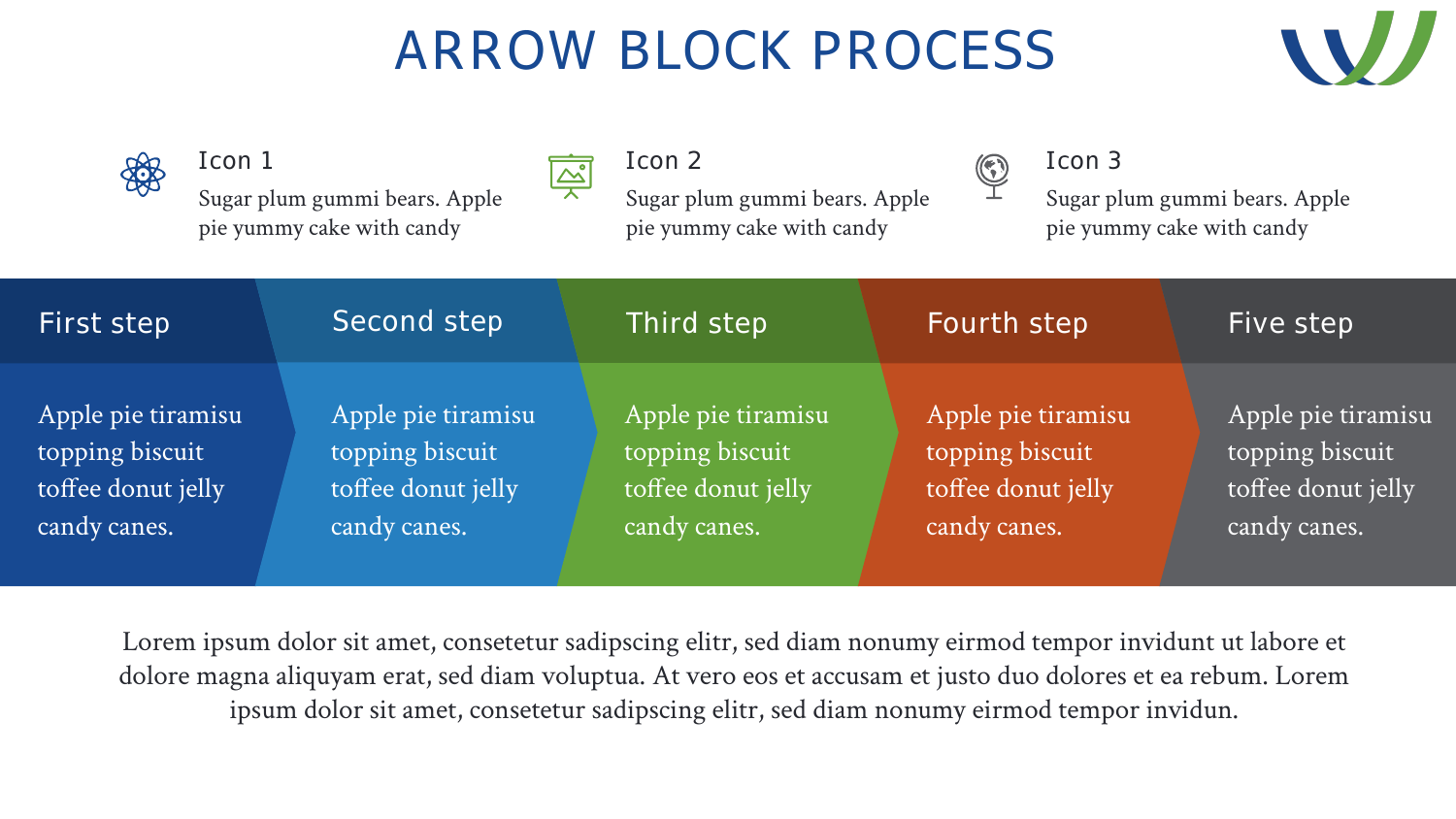

# ARROW BLOCK PROCESS
Icon 1
Icon 2
Icon 3

Sugar plum gummi bears. Apple pie yummy cake with candy
Sugar plum gummi bears. Apple pie yummy cake with candy
Sugar plum gummi bears. Apple pie yummy cake with candy

Second step
First step
Third step
Fourth step
Five step
Apple pie tiramisu topping biscuit toffee donut jelly candy canes.
Apple pie tiramisu topping biscuit toffee donut jelly candy canes.
Apple pie tiramisu topping biscuit toffee donut jelly candy canes.
Apple pie tiramisu topping biscuit toffee donut jelly candy canes.
Apple pie tiramisu topping biscuit toffee donut jelly candy canes.
Lorem ipsum dolor sit amet, consetetur sadipscing elitr, sed diam nonumy eirmod tempor invidunt ut labore et dolore magna aliquyam erat, sed diam voluptua. At vero eos et accusam et justo duo dolores et ea rebum. Lorem ipsum dolor sit amet, consetetur sadipscing elitr, sed diam nonumy eirmod tempor invidun.